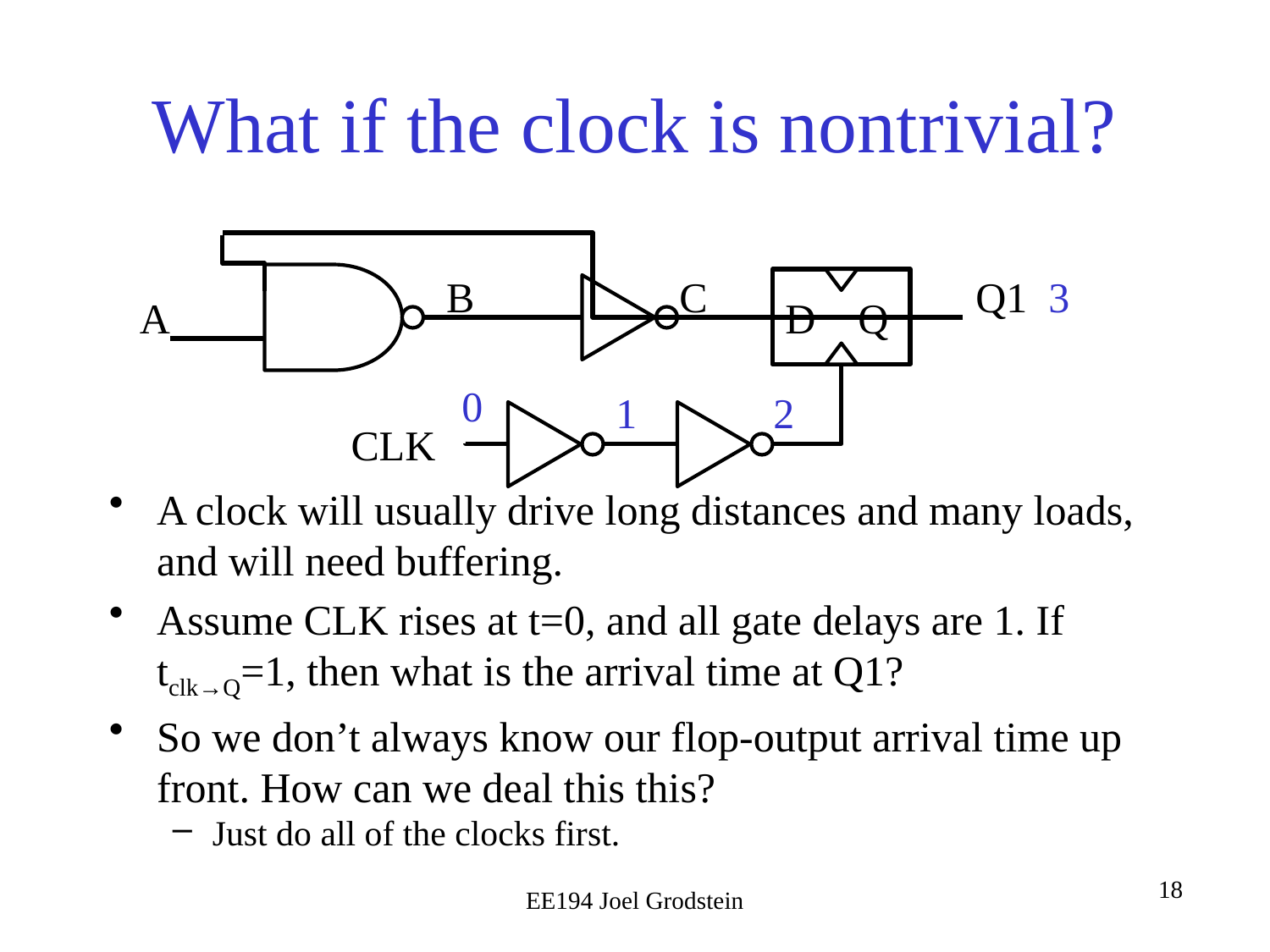

# What if the clock is nontrivial?

B
C
Q1
3
D    Q

A

0
1
2

CLK

A clock will usually drive long distances and many loads, and will need buffering.
Assume CLK rises at t=0, and all gate delays are 1. If tclk→Q=1, then what is the arrival time at Q1?
So we don’t always know our flop-output arrival time up front. How can we deal this this?
Just do all of the clocks first.
EE194 Joel Grodstein